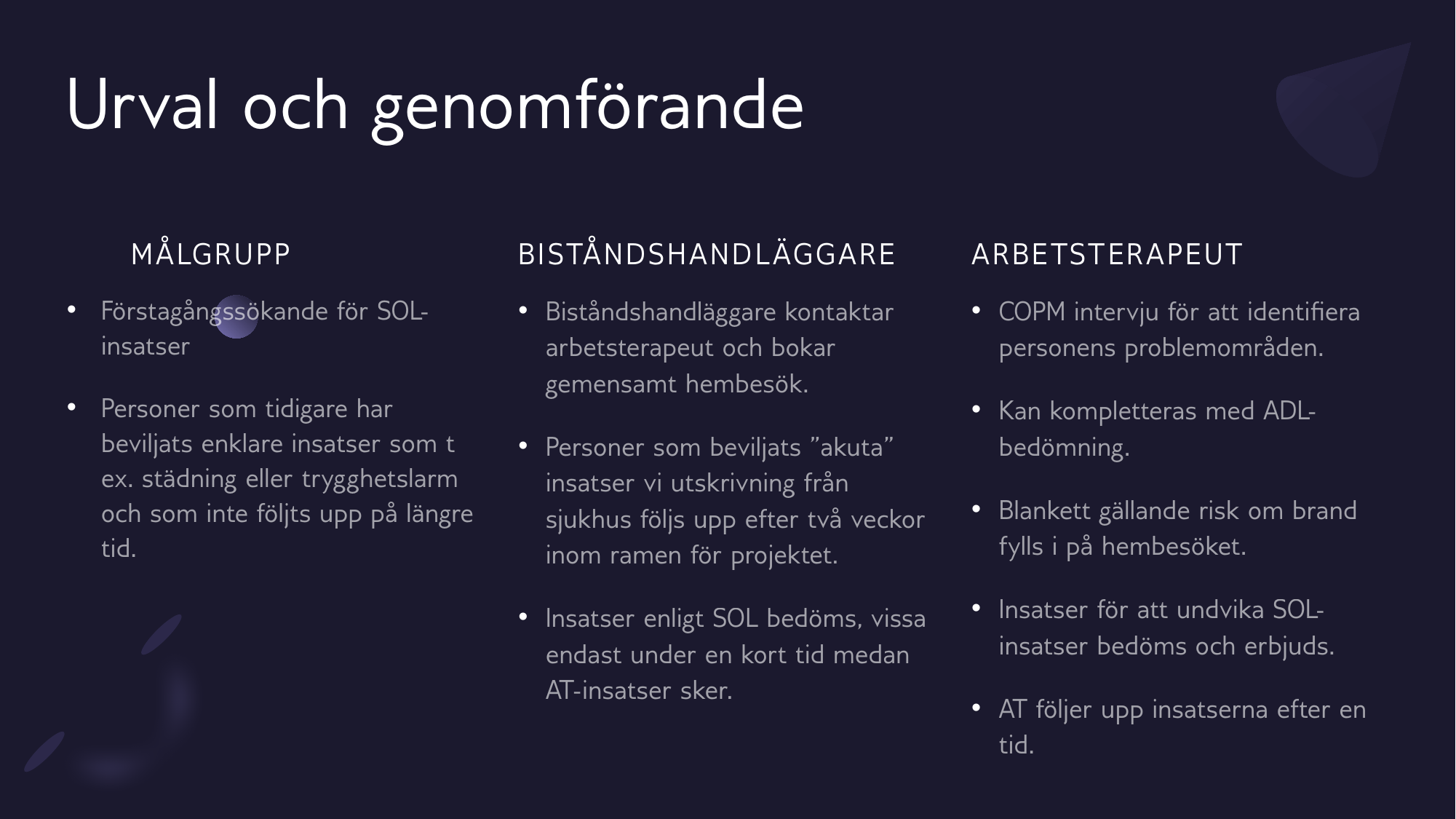

# Urval och genomförande
Målgrupp
Biståndshandläggare
Arbetsterapeut
Biståndshandläggare kontaktar arbetsterapeut och bokar gemensamt hembesök.
Personer som beviljats ”akuta” insatser vi utskrivning från sjukhus följs upp efter två veckor inom ramen för projektet.
Insatser enligt SOL bedöms, vissa endast under en kort tid medan AT-insatser sker.

COPM intervju för att identifiera personens problemområden.
Kan kompletteras med ADL-bedömning.
Blankett gällande risk om brand fylls i på hembesöket.
Insatser för att undvika SOL-insatser bedöms och erbjuds.
AT följer upp insatserna efter en tid.
Förstagångssökande för SOL-insatser
Personer som tidigare har beviljats enklare insatser som t ex. städning eller trygghetslarm och som inte följts upp på längre tid.